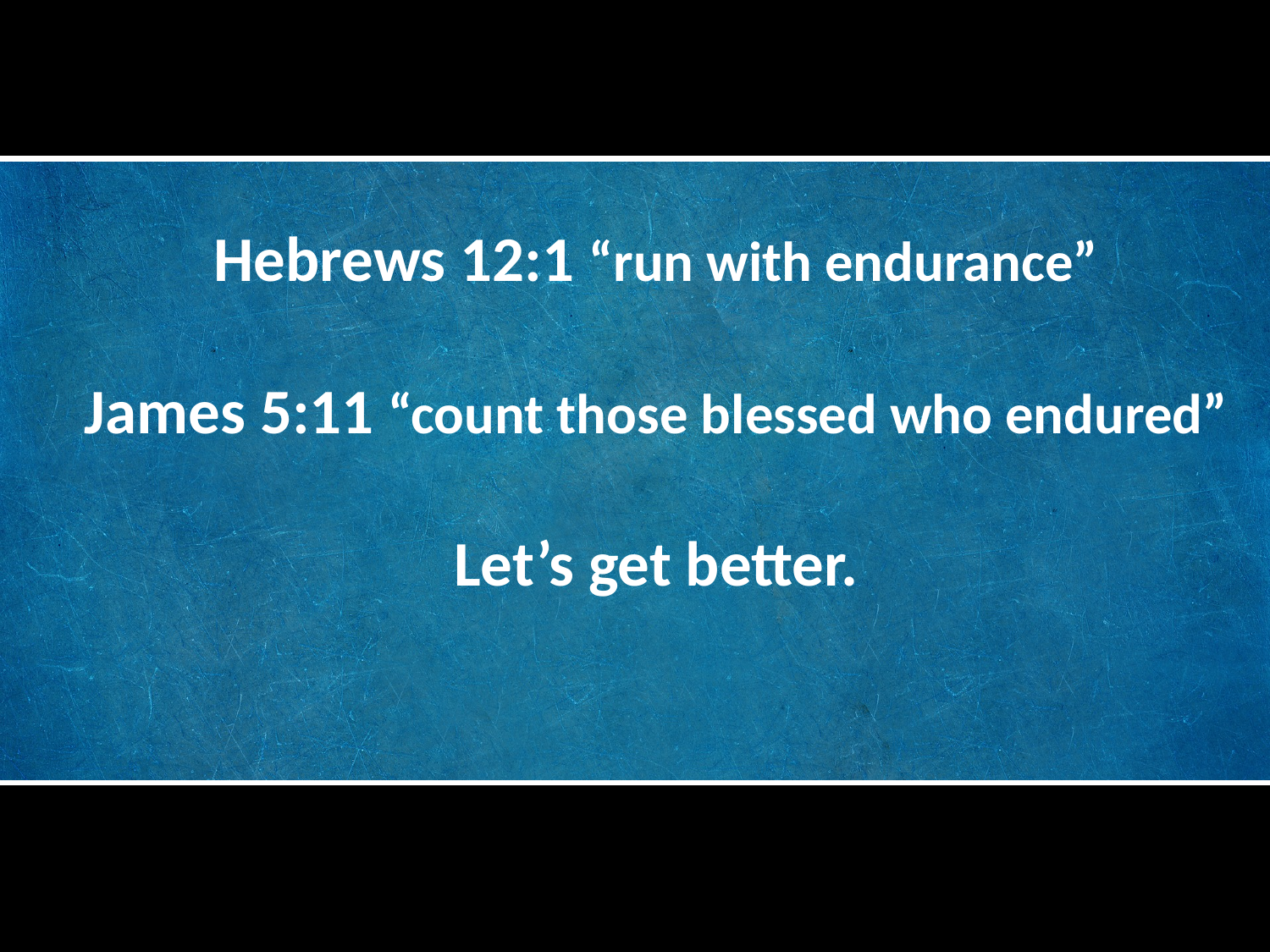

An Every Day Approach
Hebrews 12:1 “run with endurance”

James 5:11 “count those blessed who endured”

Let’s get better.

How To Prevent Shrinking Back